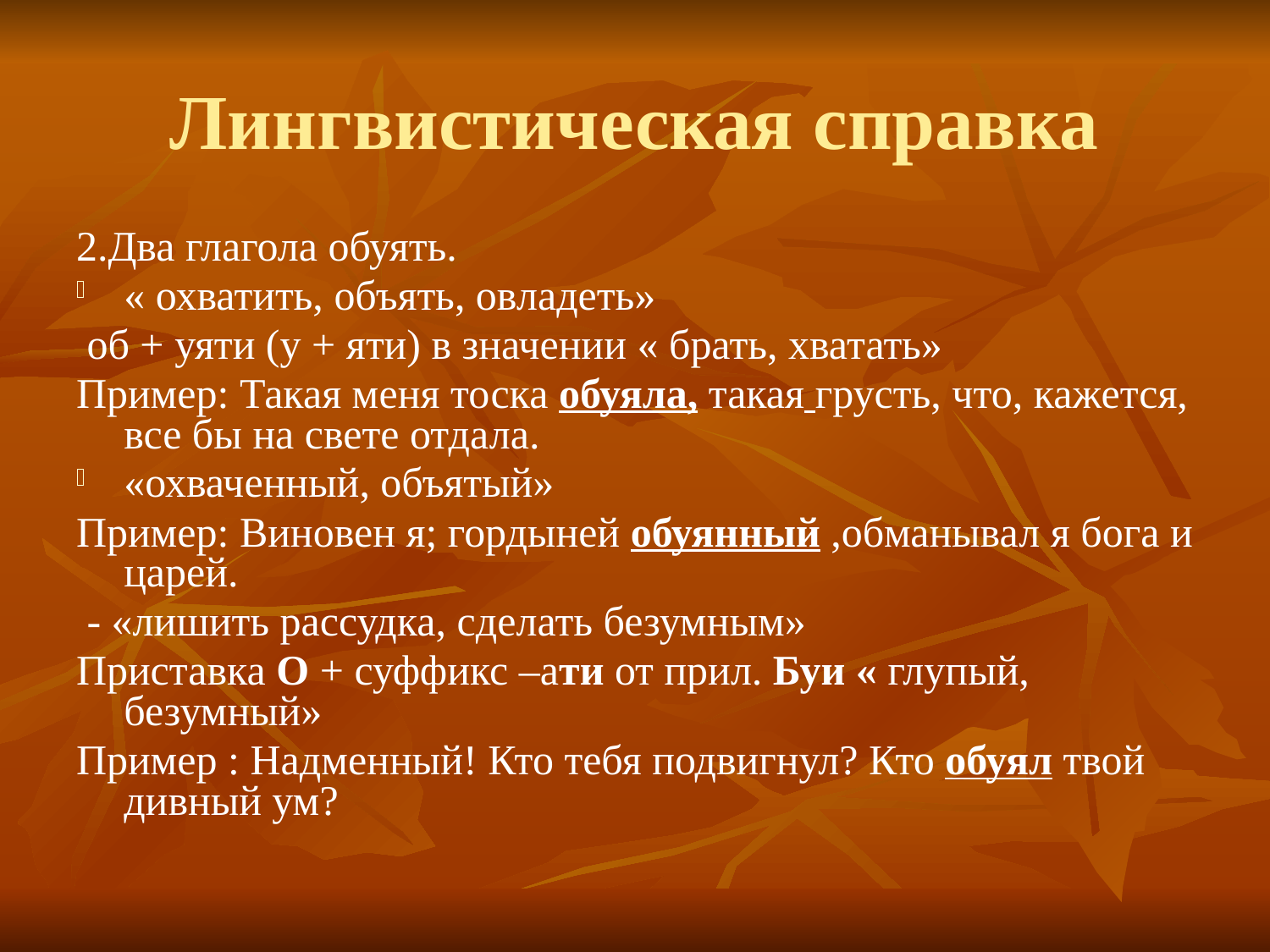

# Лингвистическая справка
2.Два глагола обуять.
« охватить, объять, овладеть»
 об + уяти (у + яти) в значении « брать, хватать»
Пример: Такая меня тоска обуяла, такая грусть, что, кажется, все бы на свете отдала.
«охваченный, объятый»
Пример: Виновен я; гордыней обуянный ,обманывал я бога и царей.
 - «лишить рассудка, сделать безумным»
Приставка О + суффикс –ати от прил. Буи « глупый, безумный»
Пример : Надменный! Кто тебя подвигнул? Кто обуял твой дивный ум?